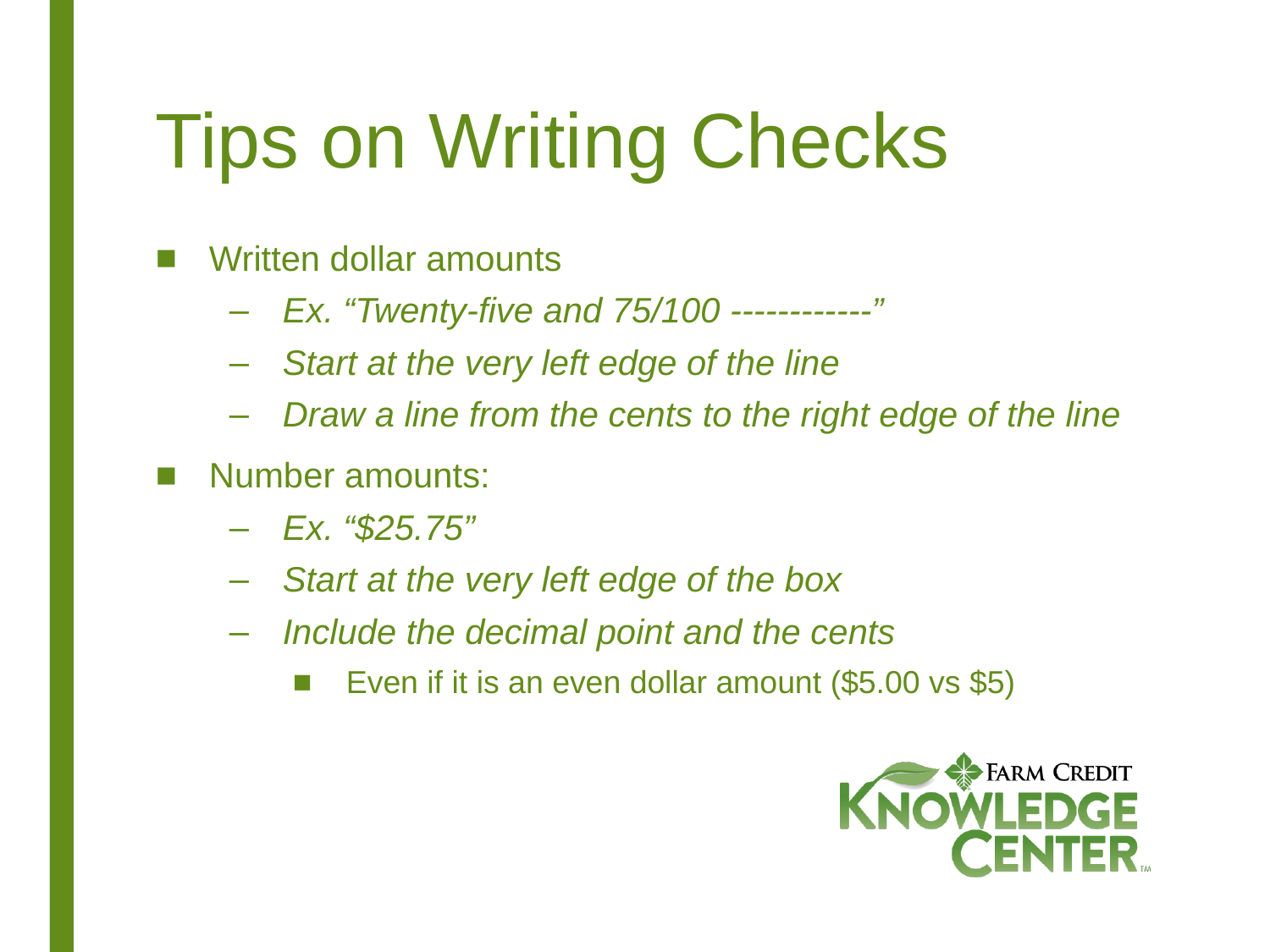

# Tips on Writing Checks
Written dollar amounts
Ex. “Twenty-five and 75/100 ------------”
Start at the very left edge of the line
Draw a line from the cents to the right edge of the line
Number amounts:
Ex. “$25.75”
Start at the very left edge of the box
Include the decimal point and the cents
Even if it is an even dollar amount ($5.00 vs $5)